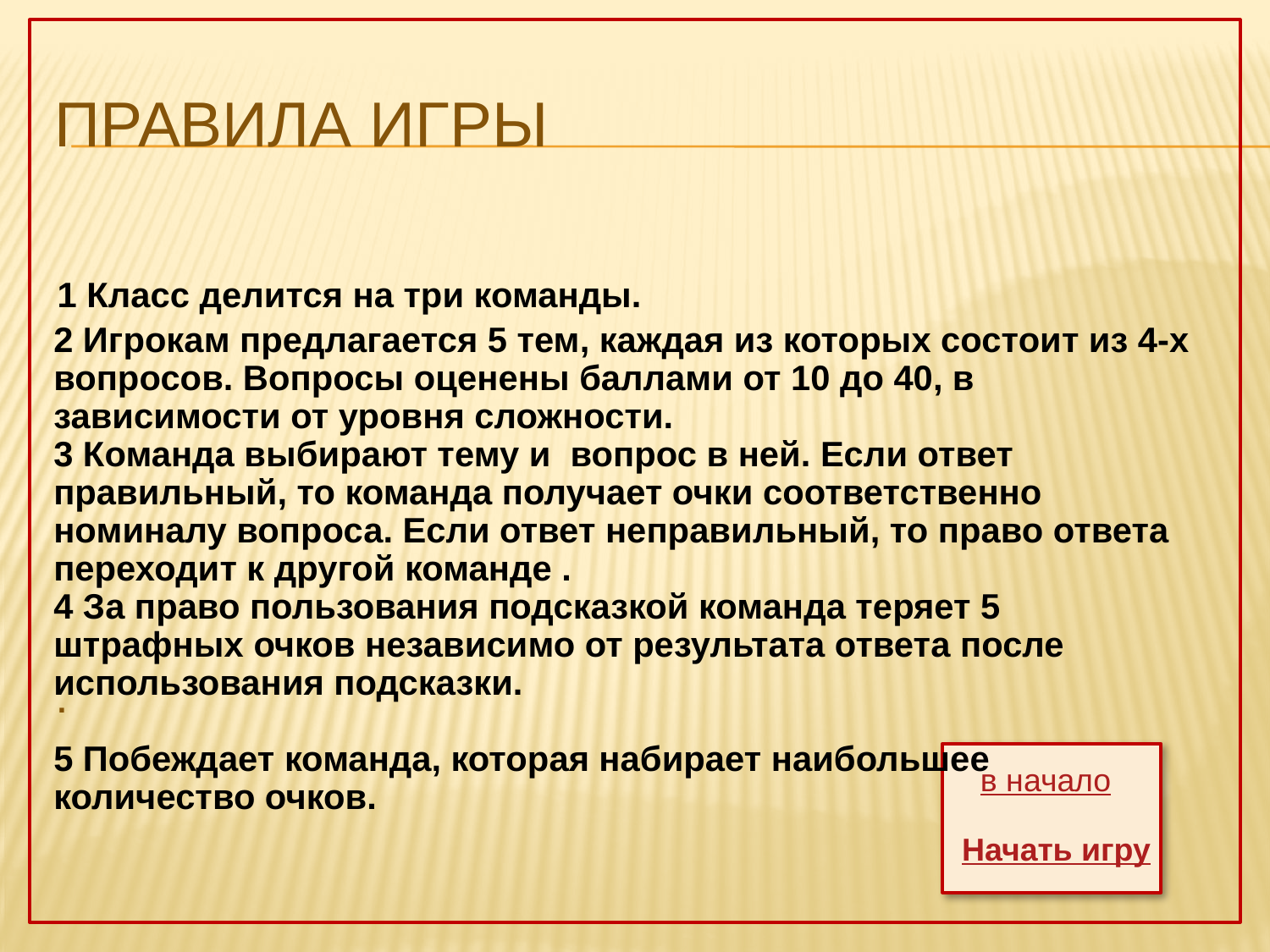

# Правила игры
1 Класс делится на три команды.

2 Игрокам предлагается 5 тем, каждая из которых состоит из 4-х вопросов. Вопросы оценены баллами от 10 до 40, в зависимости от уровня сложности.
3 Команда выбирают тему и  вопрос в ней. Если ответ правильный, то команда получает очки соответственно номиналу вопроса. Если ответ неправильный, то право ответа переходит к другой команде .
4 За право пользования подсказкой команда теряет 5 штрафных очков независимо от результата ответа после использования подсказки.

5 Побеждает команда, которая набирает наибольшее количество очков.

.

в начало
Начать игру